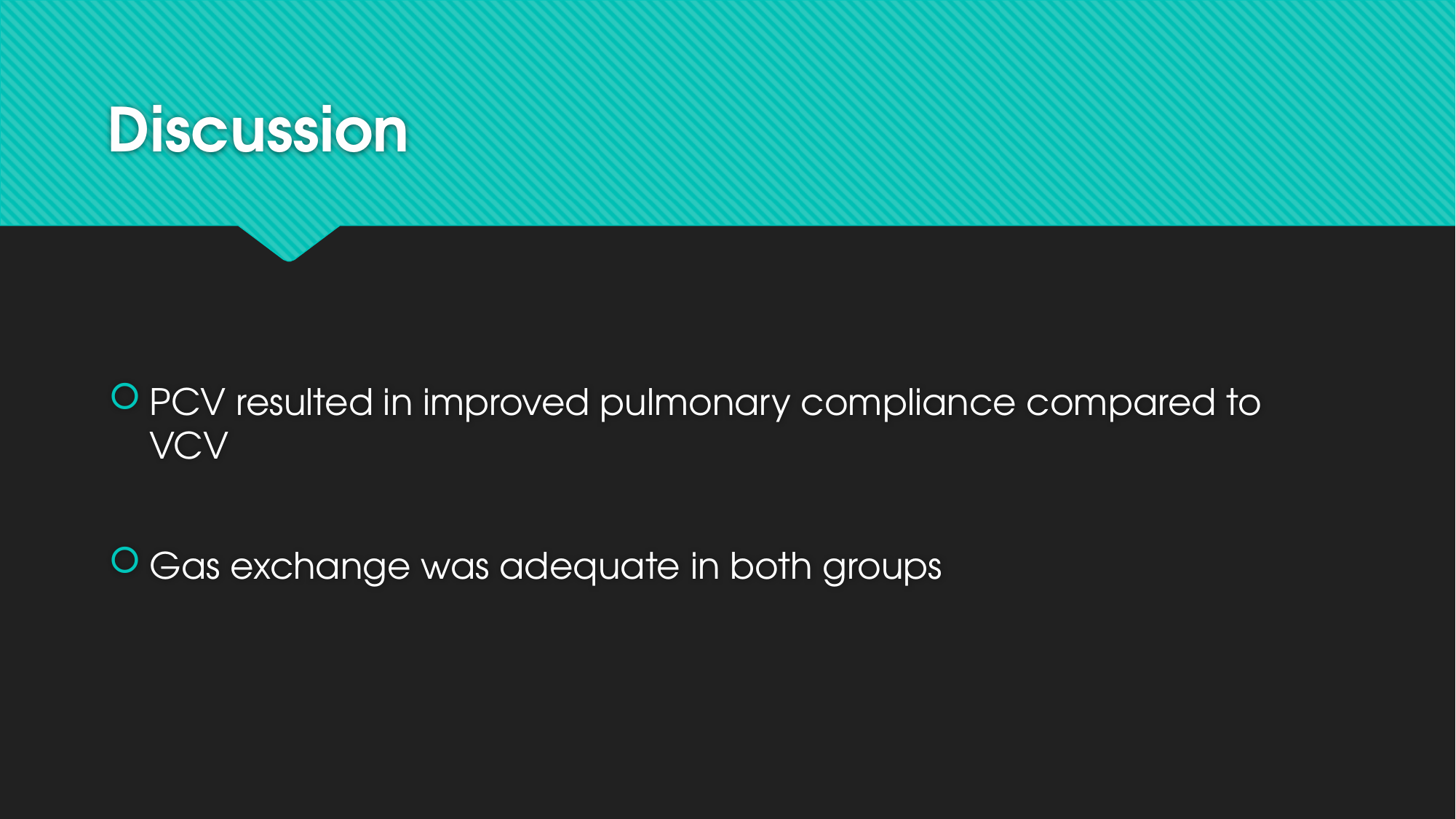

# Discussion
PCV resulted in improved pulmonary compliance compared to VCV

Gas exchange was adequate in both groups